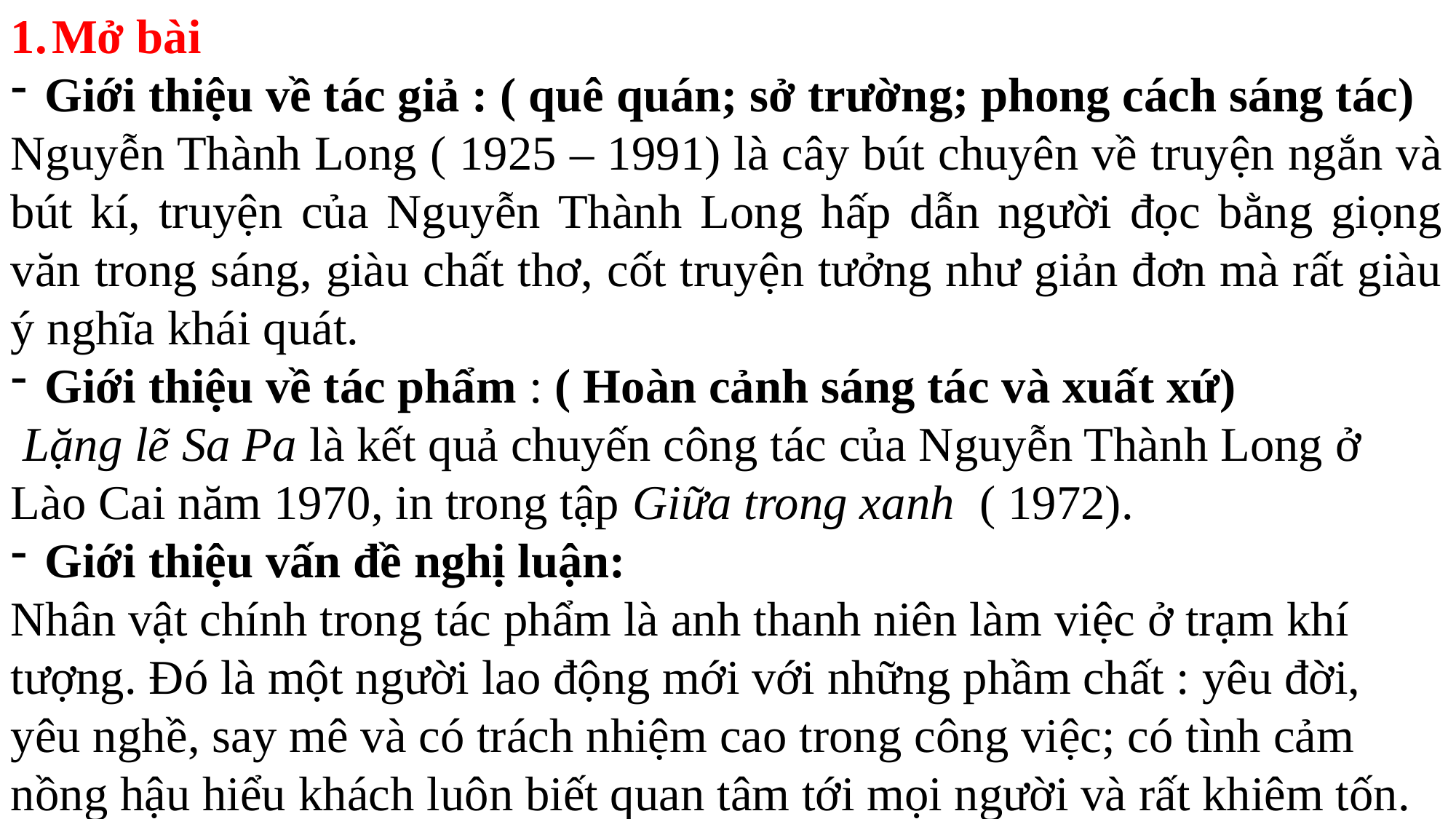

Mở bài
Giới thiệu về tác giả : ( quê quán; sở trường; phong cách sáng tác)
Nguyễn Thành Long ( 1925 – 1991) là cây bút chuyên về truyện ngắn và bút kí, truyện của Nguyễn Thành Long hấp dẫn người đọc bằng giọng văn trong sáng, giàu chất thơ, cốt truyện tưởng như giản đơn mà rất giàu ý nghĩa khái quát.
Giới thiệu về tác phẩm : ( Hoàn cảnh sáng tác và xuất xứ)
 Lặng lẽ Sa Pa là kết quả chuyến công tác của Nguyễn Thành Long ở Lào Cai năm 1970, in trong tập Giữa trong xanh  ( 1972).
Giới thiệu vấn đề nghị luận:
Nhân vật chính trong tác phẩm là anh thanh niên làm việc ở trạm khí tượng. Đó là một người lao động mới với những phầm chất : yêu đời, yêu nghề, say mê và có trách nhiệm cao trong công việc; có tình cảm nồng hậu hiểu khách luôn biết quan tâm tới mọi người và rất khiêm tốn.